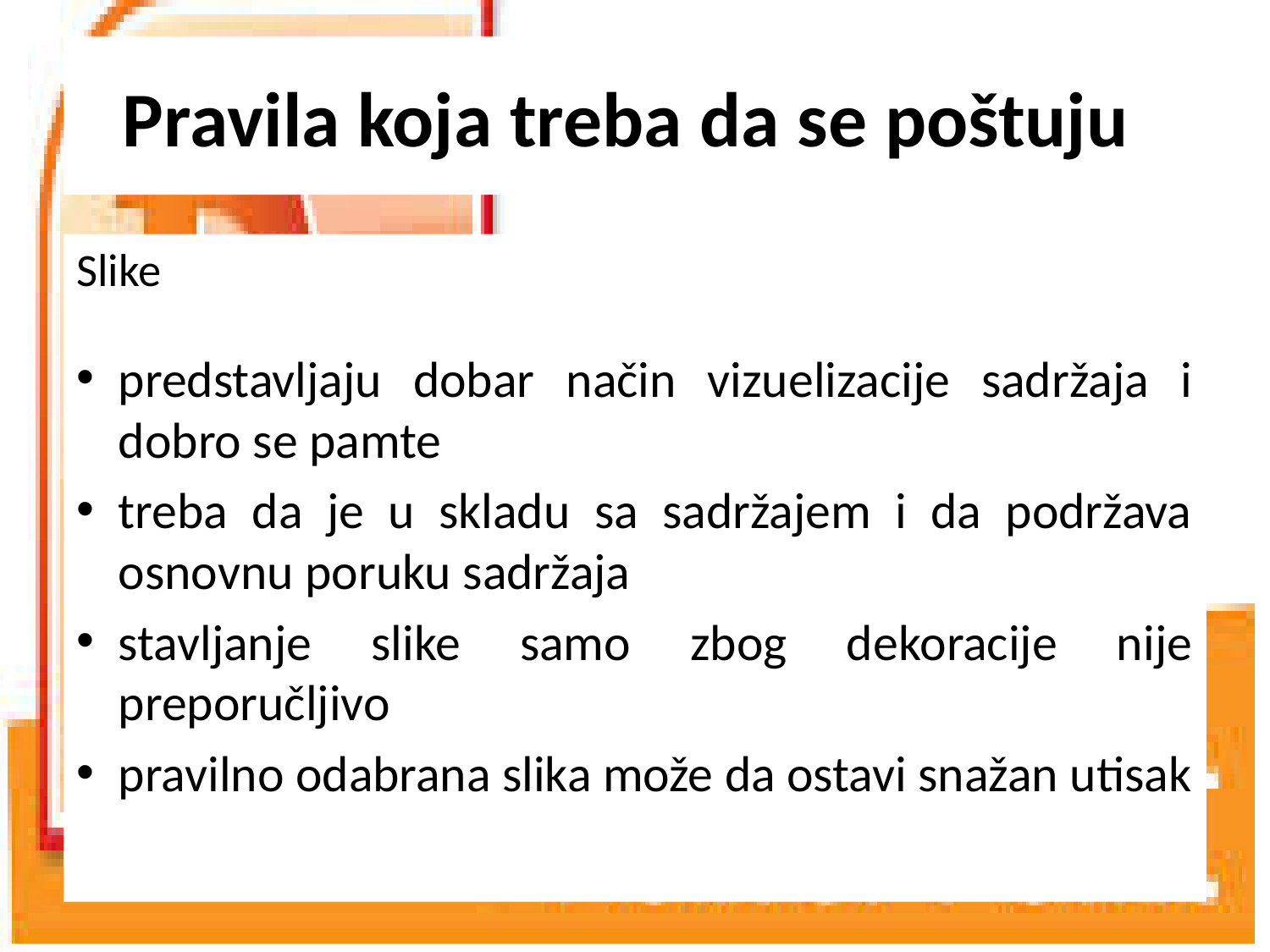

# Pravila koja treba da se poštuju
Slike

predstavljaju dobar način vizuelizacije sadržaja i dobro se pamte
treba da je u skladu sa sadržajem i da podržava osnovnu poruku sadržaja
stavljanje slike samo zbog dekoracije nije preporučljivo
pravilno odabrana slika može da ostavi snažan utisak